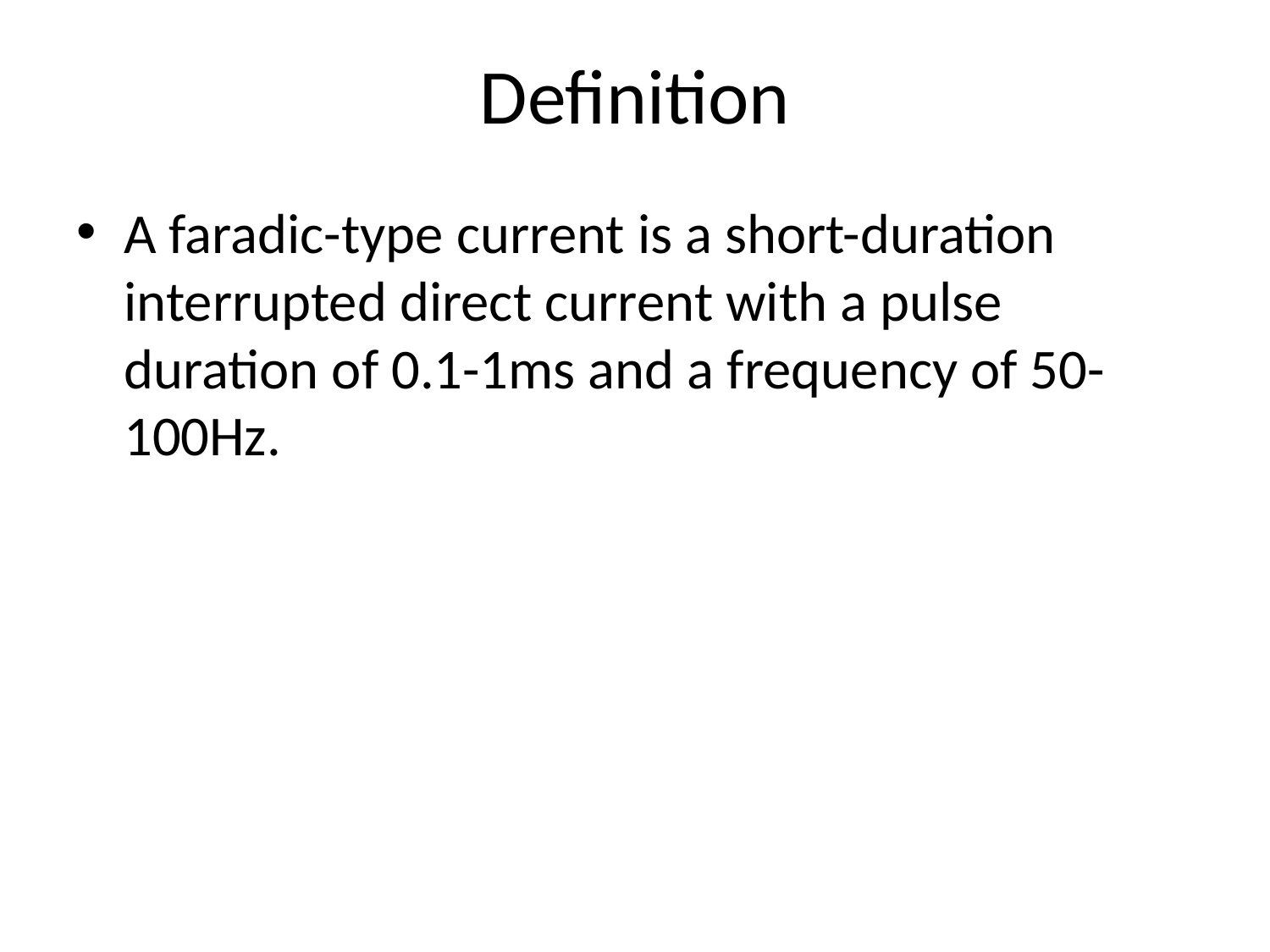

# Definition
A faradic-type current is a short-duration interrupted direct current with a pulse duration of 0.1-1ms and a frequency of 50-100Hz.